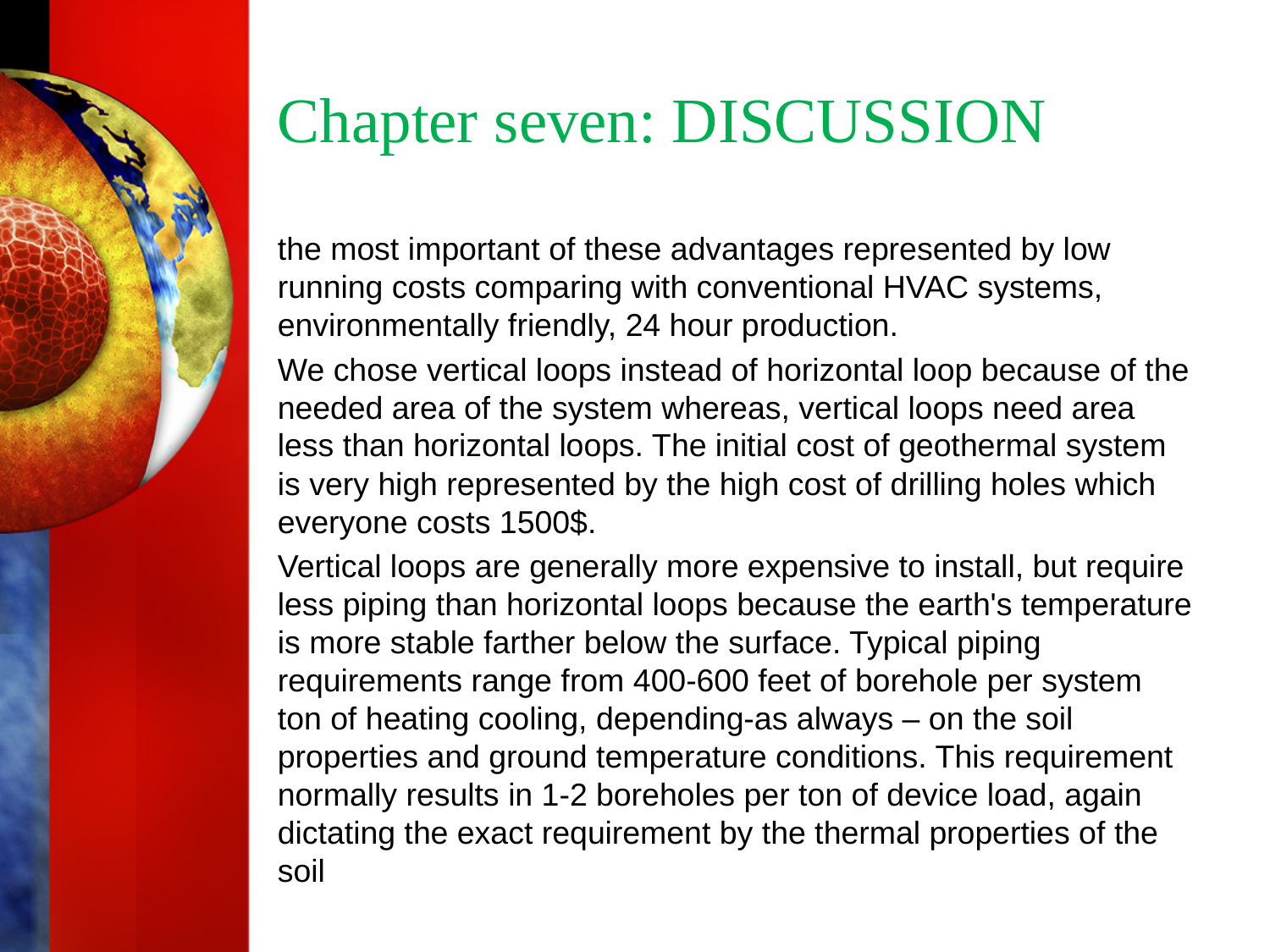

# Chapter seven: DISCUSSION
the most important of these advantages represented by low running costs comparing with conventional HVAC systems, environmentally friendly, 24 hour production.
We chose vertical loops instead of horizontal loop because of the needed area of the system whereas, vertical loops need area less than horizontal loops. The initial cost of geothermal system is very high represented by the high cost of drilling holes which everyone costs 1500$.
Vertical loops are generally more expensive to install, but require less piping than horizontal loops because the earth's temperature is more stable farther below the surface. Typical piping requirements range from 400-600 feet of borehole per system ton of heating cooling, depending-as always – on the soil properties and ground temperature conditions. This requirement normally results in 1-2 boreholes per ton of device load, again dictating the exact requirement by the thermal properties of the soil